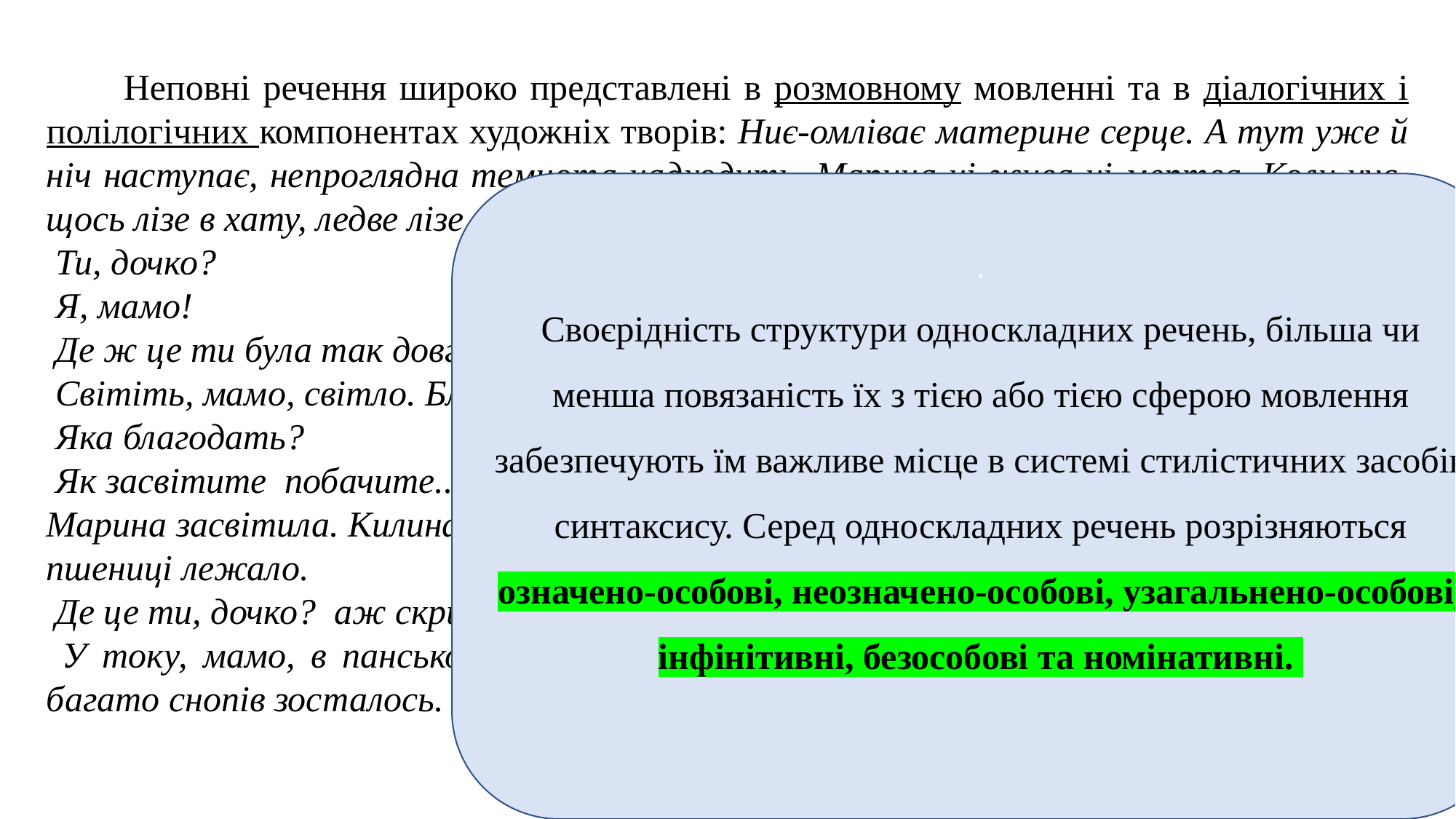

Неповні речення широко представлені в розмовному мовленні та в діалогічних і полілогічних компонентах художніх творів: Ниє-омліває материне серце. А тут уже й ніч наступає, непроглядна темнота надходить. Марина ні жива ні мертва. Коли чує  щось лізе в хату, ледве лізе...
 Ти, дочко?
 Я, мамо!
 Де ж це ти була так довго? Де барилася?
 Світіть, мамо, світло. Благодать божа!
 Яка благодать?
 Як засвітите  побачите...
Марина засвітила. Килина перед нею стояла, а біля Килини аж пять снопів
пшениці лежало.
 Де це ти, дочко?  аж скрикнула Марина.
 У току, мамо, в панському току, де була пожежа. Там під купами попелу багато багато снопів зосталось.
.
Своєрідність структури односкладних речень, більша чи менша повязаність їх з тією або тією сферою мовлення забезпечують їм важливе місце в системі стилістичних засобів синтаксису. Серед односкладних речень розрізняються означено-особові, неозначено-особові, узагальнено-особові,
інфінітивні, безособові та номінативні.